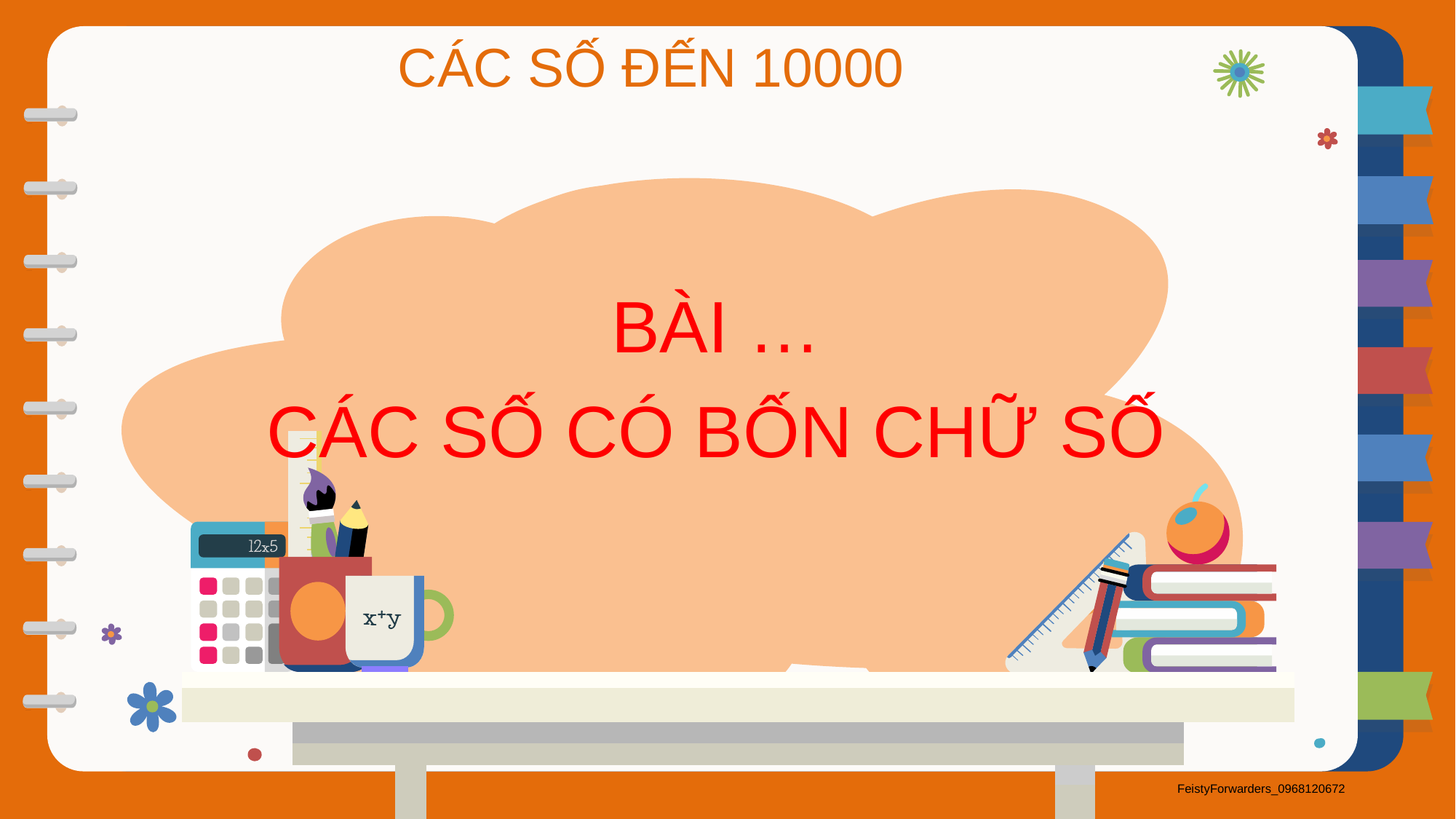

CÁC SỐ ĐẾN 10000
BÀI …
CÁC SỐ CÓ BỐN CHỮ SỐ